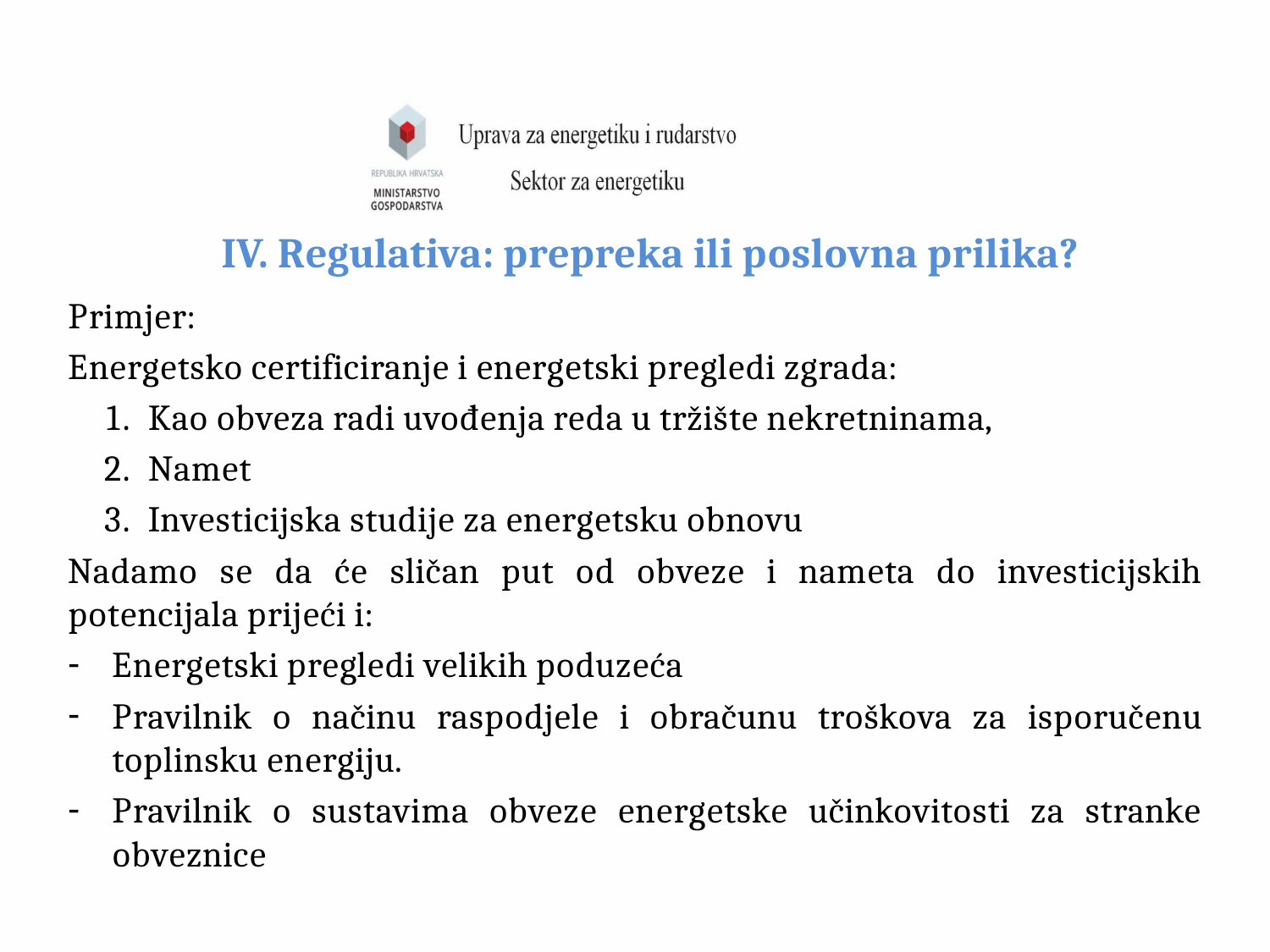

# IV. Regulativa: prepreka ili poslovna prilika?
Primjer:
Energetsko certificiranje i energetski pregledi zgrada:
Kao obveza radi uvođenja reda u tržište nekretninama,
Namet
Investicijska studije za energetsku obnovu
Nadamo se da će sličan put od obveze i nameta do investicijskih potencijala prijeći i:
Energetski pregledi velikih poduzeća
Pravilnik o načinu raspodjele i obračunu troškova za isporučenu toplinsku energiju.
Pravilnik o sustavima obveze energetske učinkovitosti za stranke obveznice